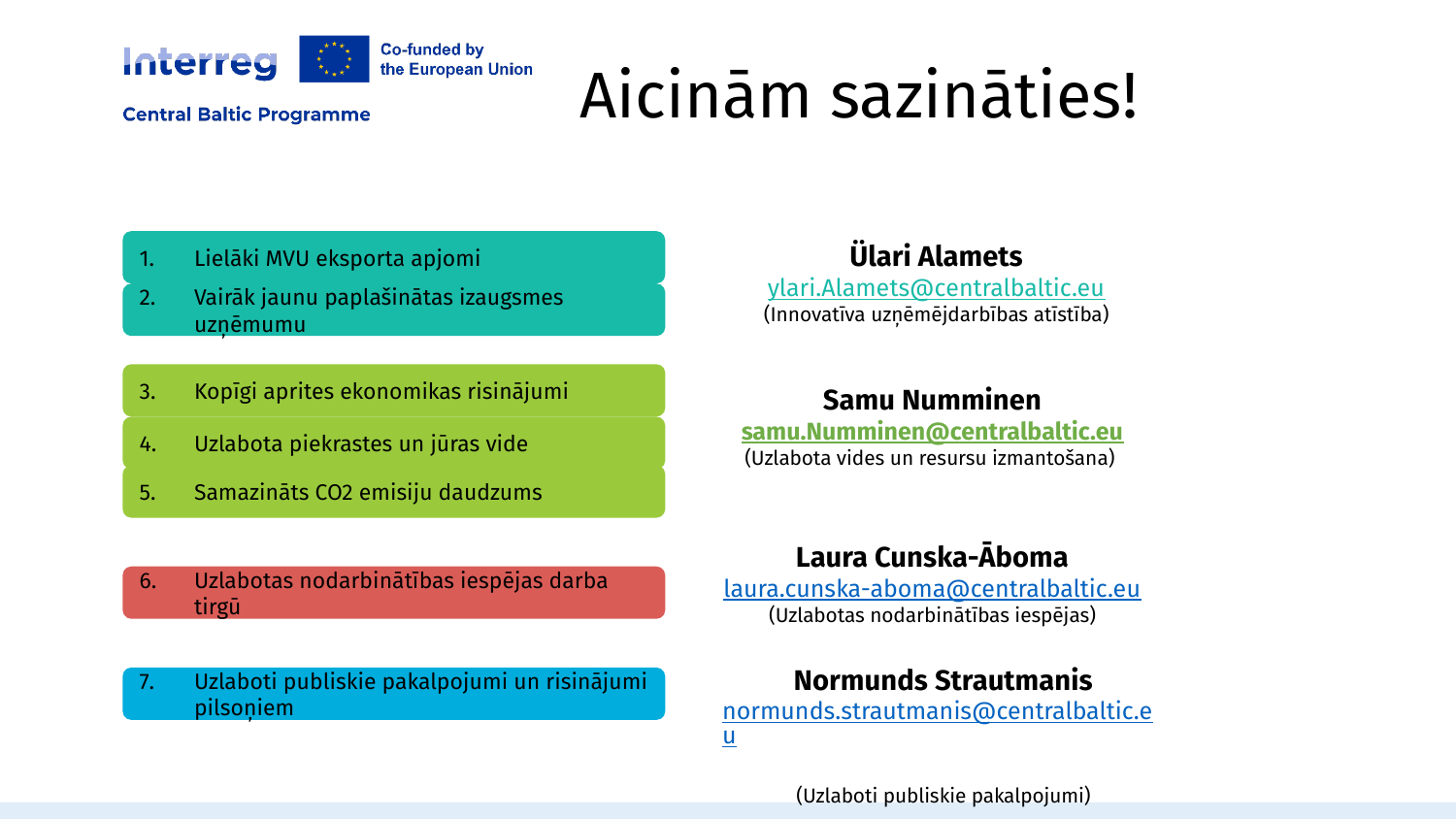

# Aicinām sazināties!
Lielāki MVU eksporta apjomi
Vairāk jaunu paplašinātas izaugsmes uzņēmumu
Kopīgi aprites ekonomikas risinājumi
Uzlabota piekrastes un jūras vide
Samazināts CO2 emisiju daudzums
Uzlabotas nodarbinātības iespējas darba tirgū
Uzlaboti publiskie pakalpojumi un risinājumi pilsoņiem
Ülari Alamets
ylari.Alamets@centralbaltic.eu
(Innovatīva uzņēmējdarbības atīstība)
Samu Numminen
samu.Numminen@centralbaltic.eu
(Uzlabota vides un resursu izmantošana)
Laura Cunska-Āboma
laura.cunska-aboma@centralbaltic.eu
(Uzlabotas nodarbinātības iespējas)

Normunds Strautmanis
normunds.strautmanis@centralbaltic.eu
(Uzlaboti publiskie pakalpojumi)